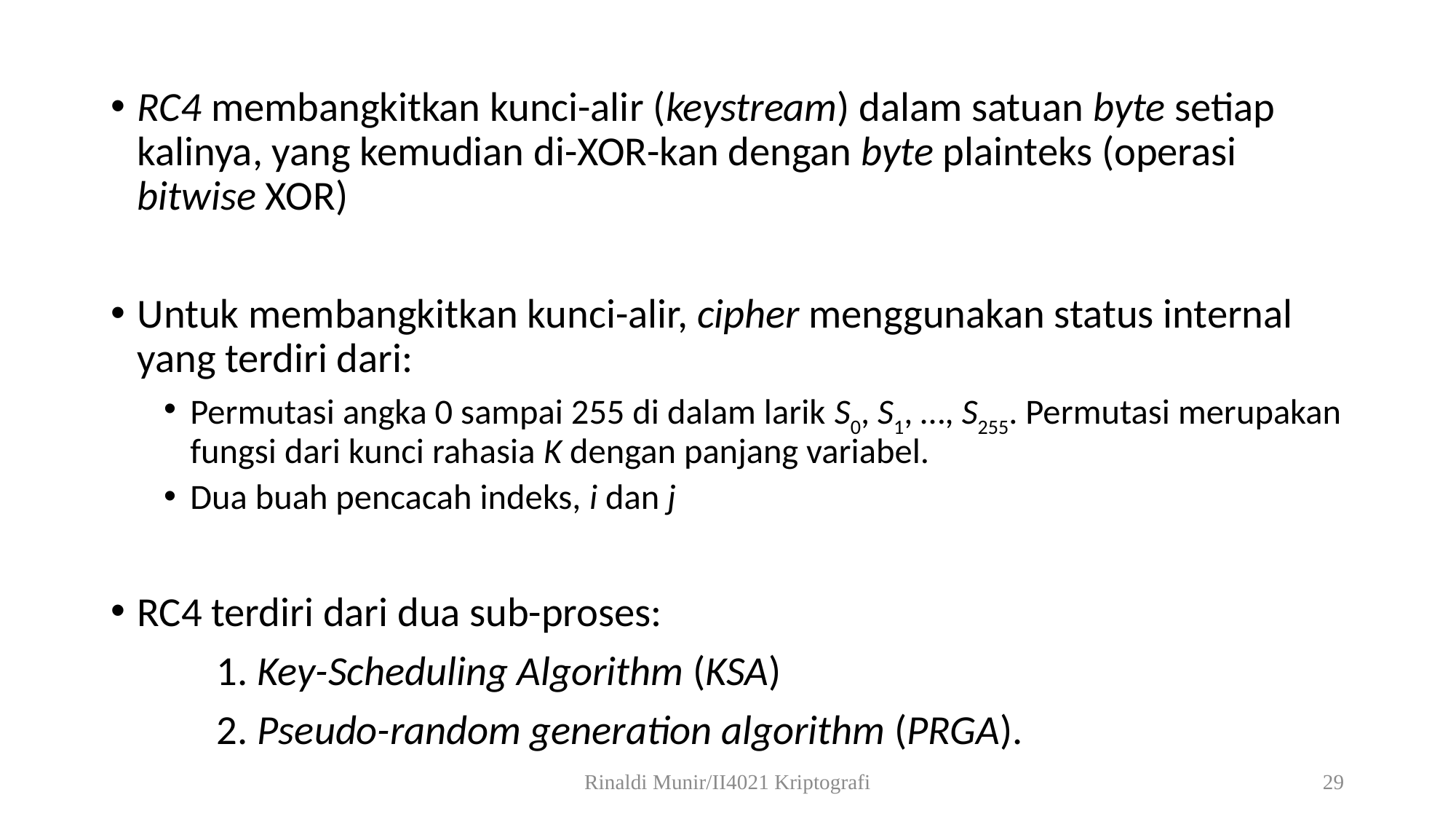

RC4 membangkitkan kunci-alir (keystream) dalam satuan byte setiap kalinya, yang kemudian di-XOR-kan dengan byte plainteks (operasi bitwise XOR)

Untuk membangkitkan kunci-alir, cipher menggunakan status internal yang terdiri dari:
Permutasi angka 0 sampai 255 di dalam larik S0, S1, …, S255. Permutasi merupakan fungsi dari kunci rahasia K dengan panjang variabel.
Dua buah pencacah indeks, i dan j

RC4 terdiri dari dua sub-proses:
	1. Key-Scheduling Algorithm (KSA)
	2. Pseudo-random generation algorithm (PRGA).

Rinaldi Munir/II4021 Kriptografi
29